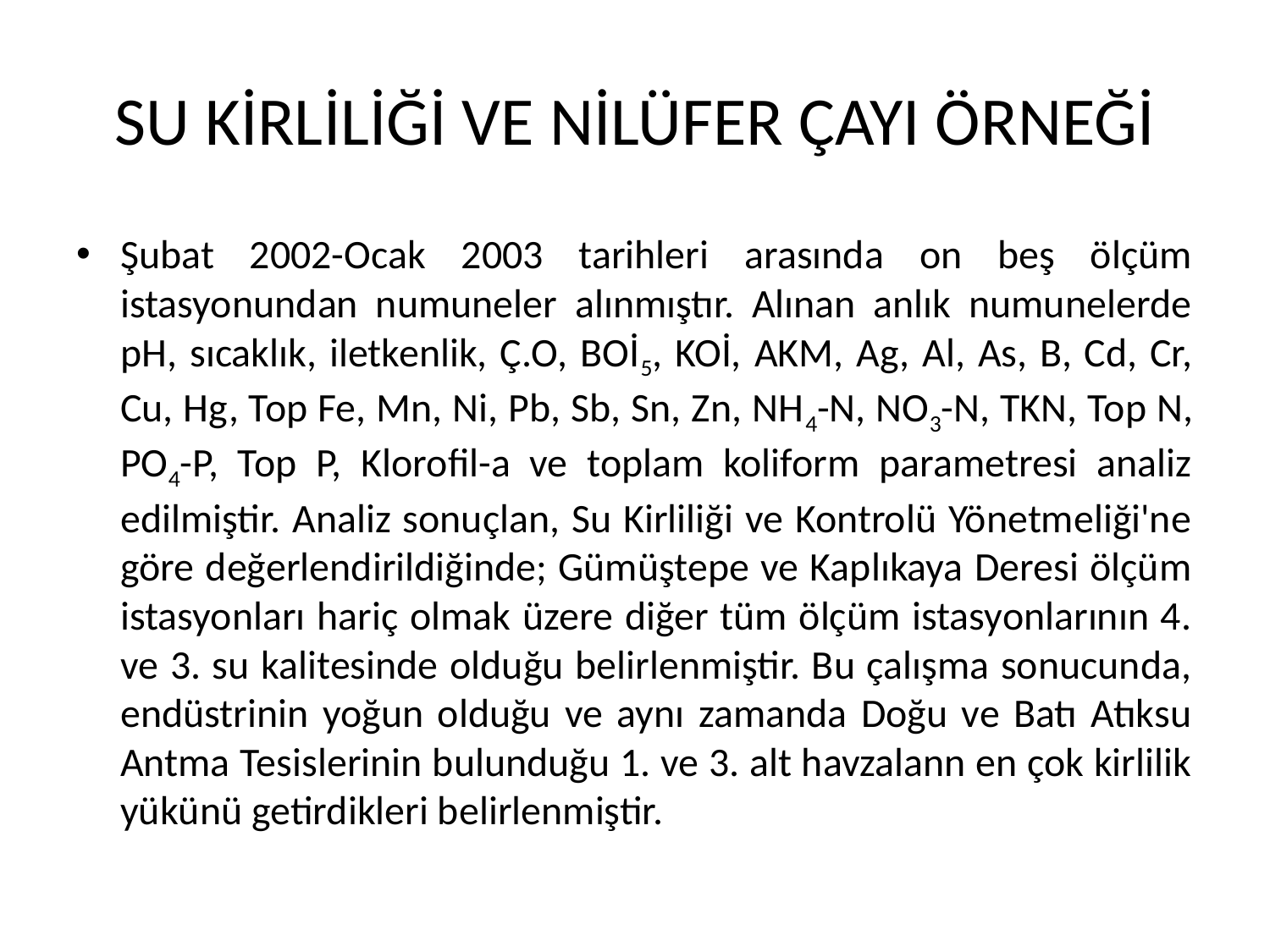

# SU KİRLİLİĞİ VE NİLÜFER ÇAYI ÖRNEĞİ
Şubat 2002-Ocak 2003 tarihleri arasında on beş ölçüm istasyonundan numuneler alınmıştır. Alınan anlık numunelerde pH, sıcaklık, iletkenlik, Ç.O, BOİ5, KOİ, AKM, Ag, Al, As, B, Cd, Cr, Cu, Hg, Top Fe, Mn, Ni, Pb, Sb, Sn, Zn, NH4-N, NO3-N, TKN, Top N, PO4-P, Top P, Klorofil-a ve toplam koliform parametresi analiz edilmiştir. Analiz sonuçlan, Su Kirliliği ve Kontrolü Yönetmeliği'ne göre değerlendirildiğinde; Gümüştepe ve Kaplıkaya Deresi ölçüm istasyonları hariç olmak üzere diğer tüm ölçüm istasyonlarının 4. ve 3. su kalitesinde olduğu belirlenmiştir. Bu çalışma sonucunda, endüstrinin yoğun olduğu ve aynı zamanda Doğu ve Batı Atıksu Antma Tesislerinin bulunduğu 1. ve 3. alt havzalann en çok kirlilik yükünü getirdikleri belirlenmiştir.